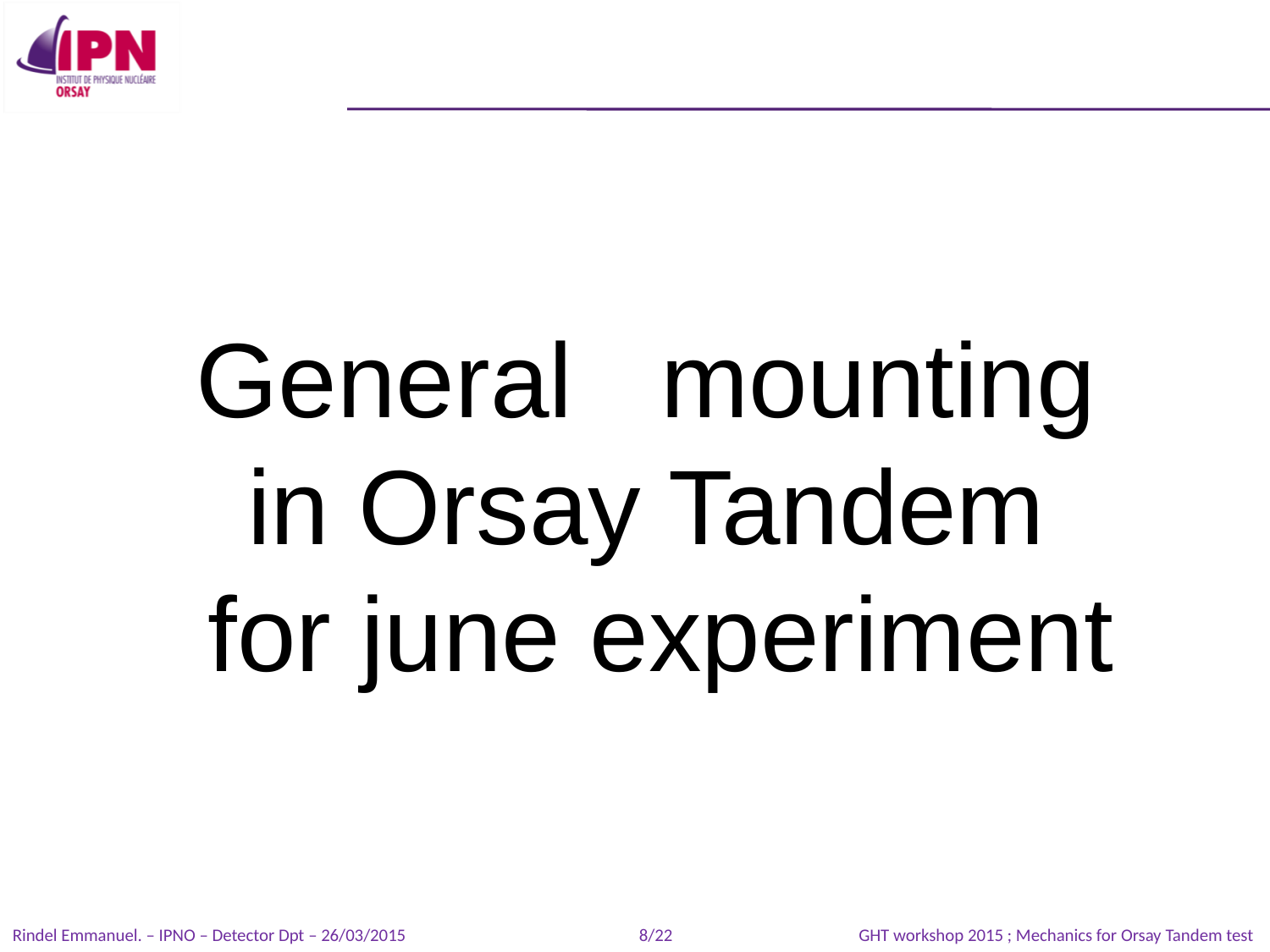

General   mounting
 in Orsay Tandem
 for june experiment